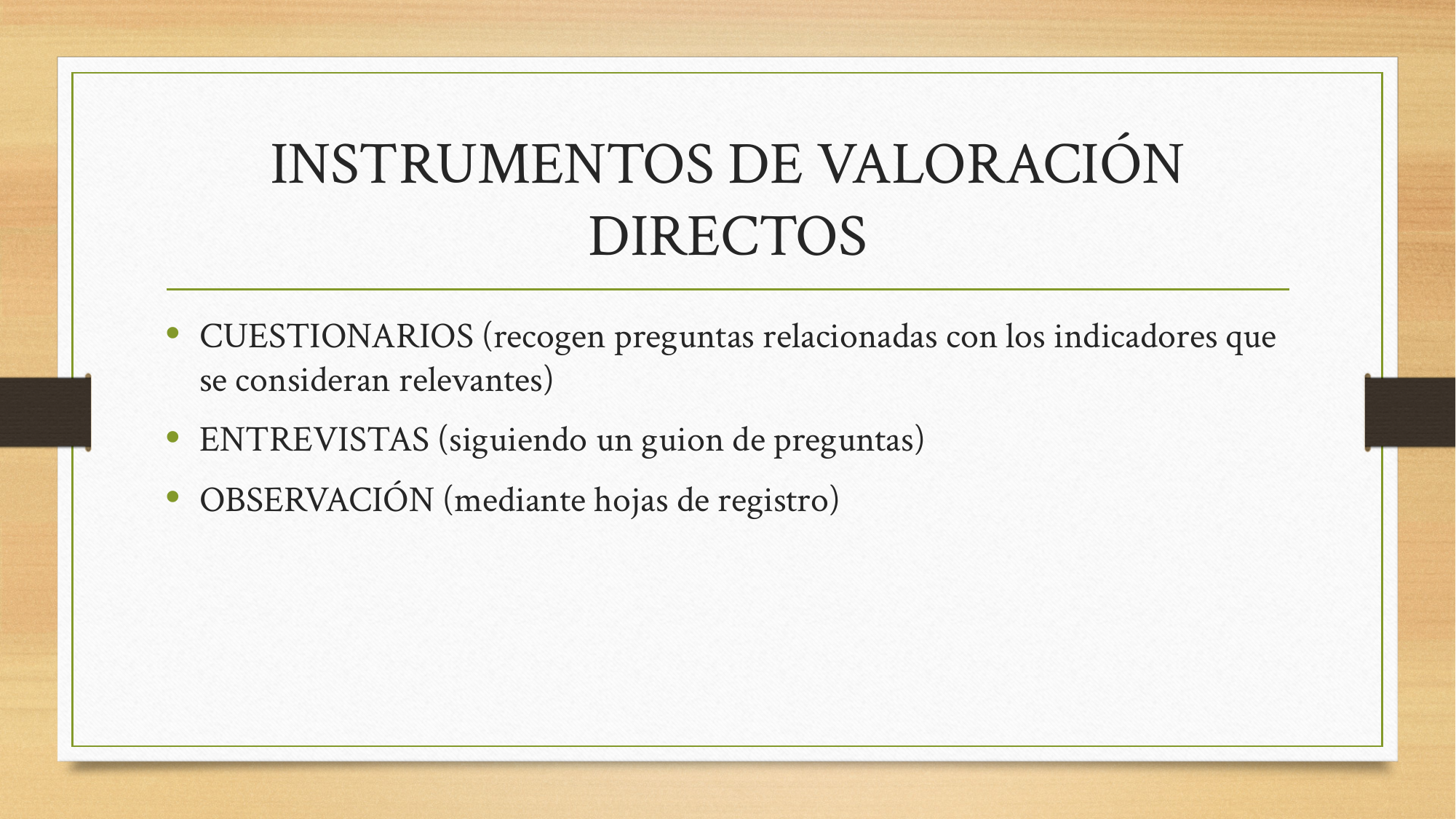

# INSTRUMENTOS DE VALORACIÓN DIRECTOS
CUESTIONARIOS (recogen preguntas relacionadas con los indicadores que se consideran relevantes)
ENTREVISTAS (siguiendo un guion de preguntas)
OBSERVACIÓN (mediante hojas de registro)